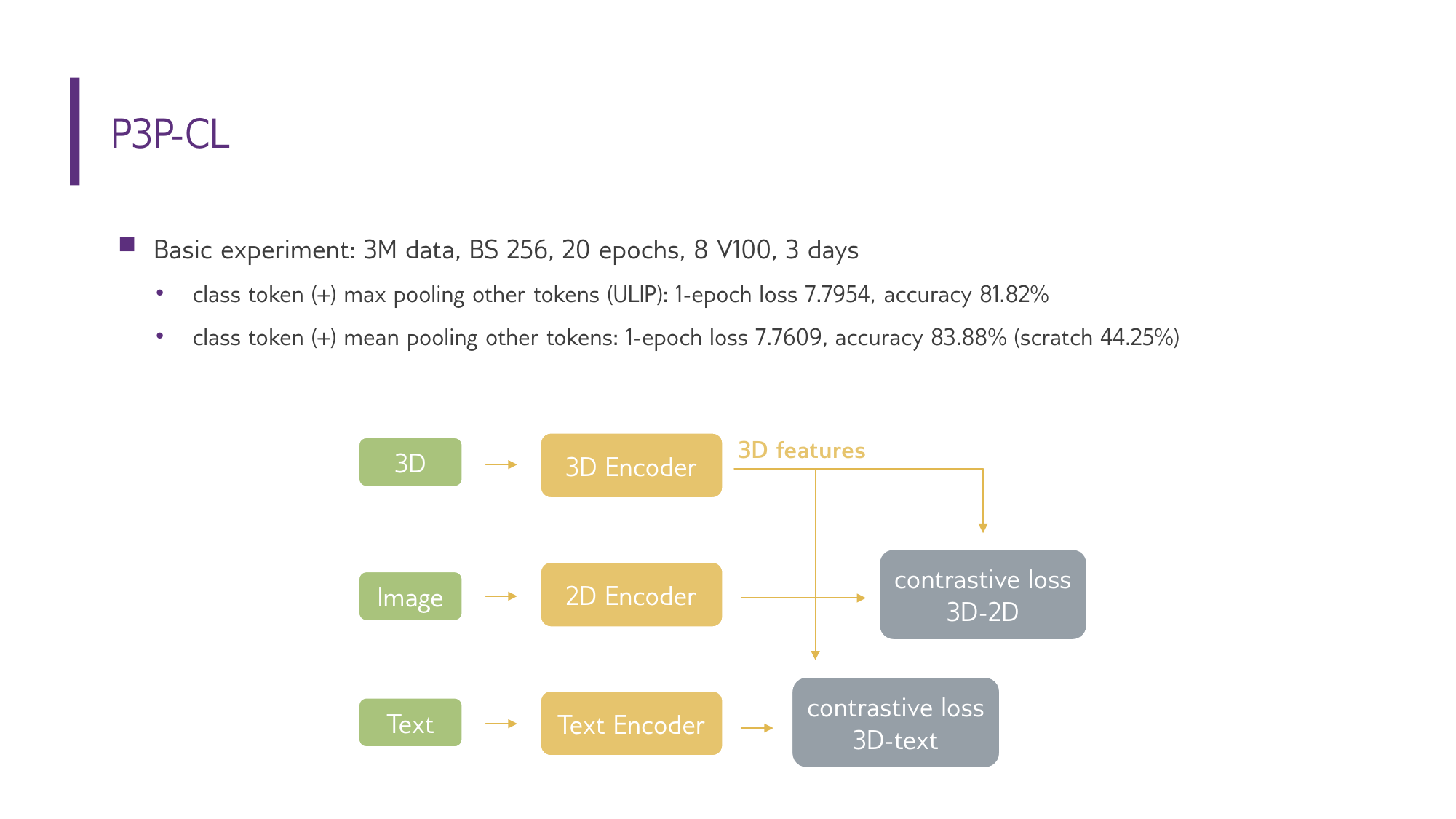

# P3P-CL
Basic experiment: 3M data, BS 256, 20 epochs, 8 V100, 3 days
class token (+) max pooling other tokens (ULIP): 1-epoch loss 7.7954, accuracy 81.82%
class token (+) mean pooling other tokens: 1-epoch loss 7.7609, accuracy 83.88% (scratch 44.25%)
3D features
3D Encoder
3D
contrastive loss
3D-2D
2D Encoder
Image
contrastive loss
3D-text
Text Encoder
Text